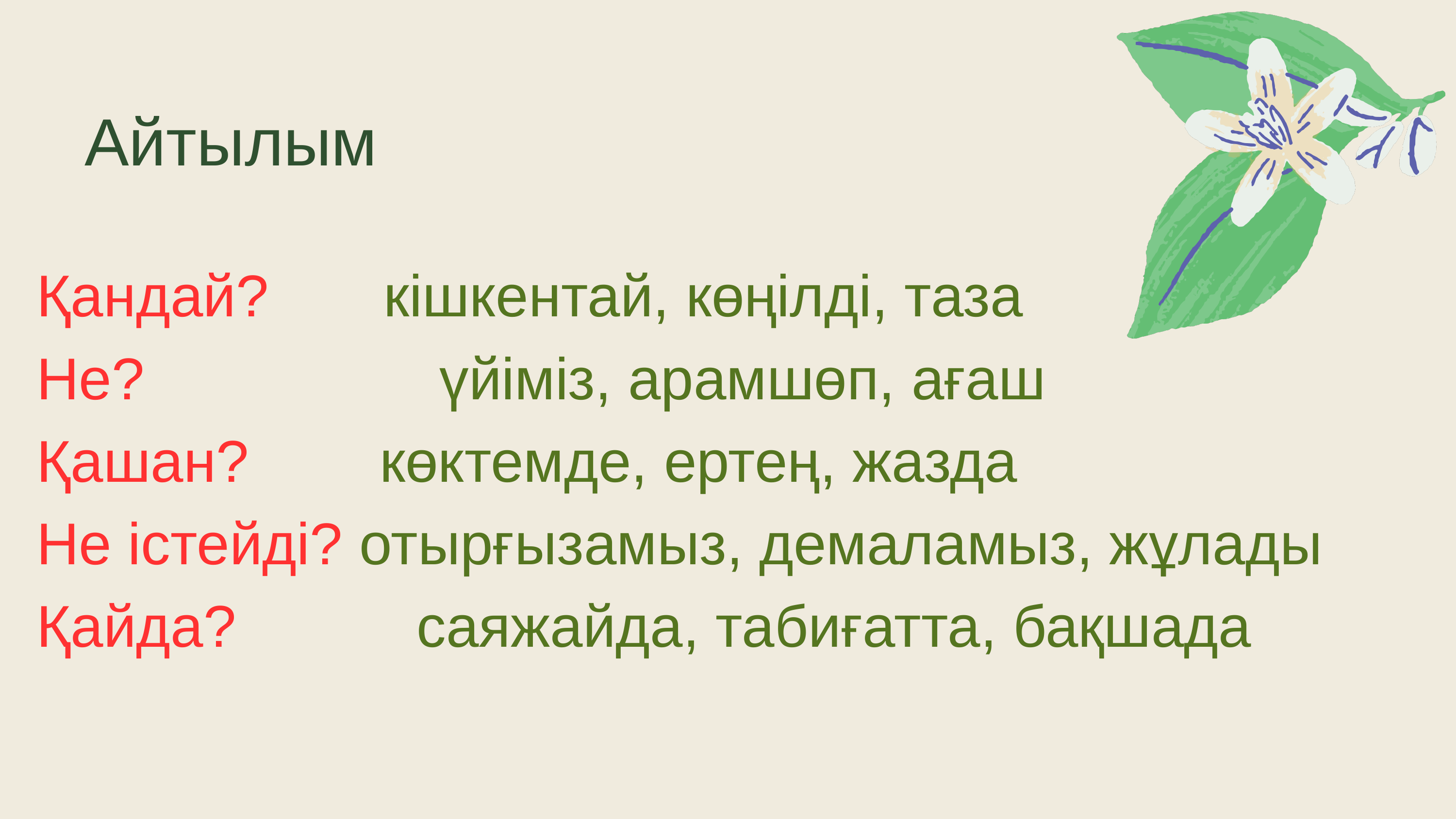

Айтылым
Қандай?       кішкентай, көңілді, таза
Не?                  үйіміз, арамшөп, ағаш
Қашан?        көктемде, ертең, жазда
Не істейді? отырғызамыз, демаламыз, жұлады
Қайда?           саяжайда, табиғатта, бақшада